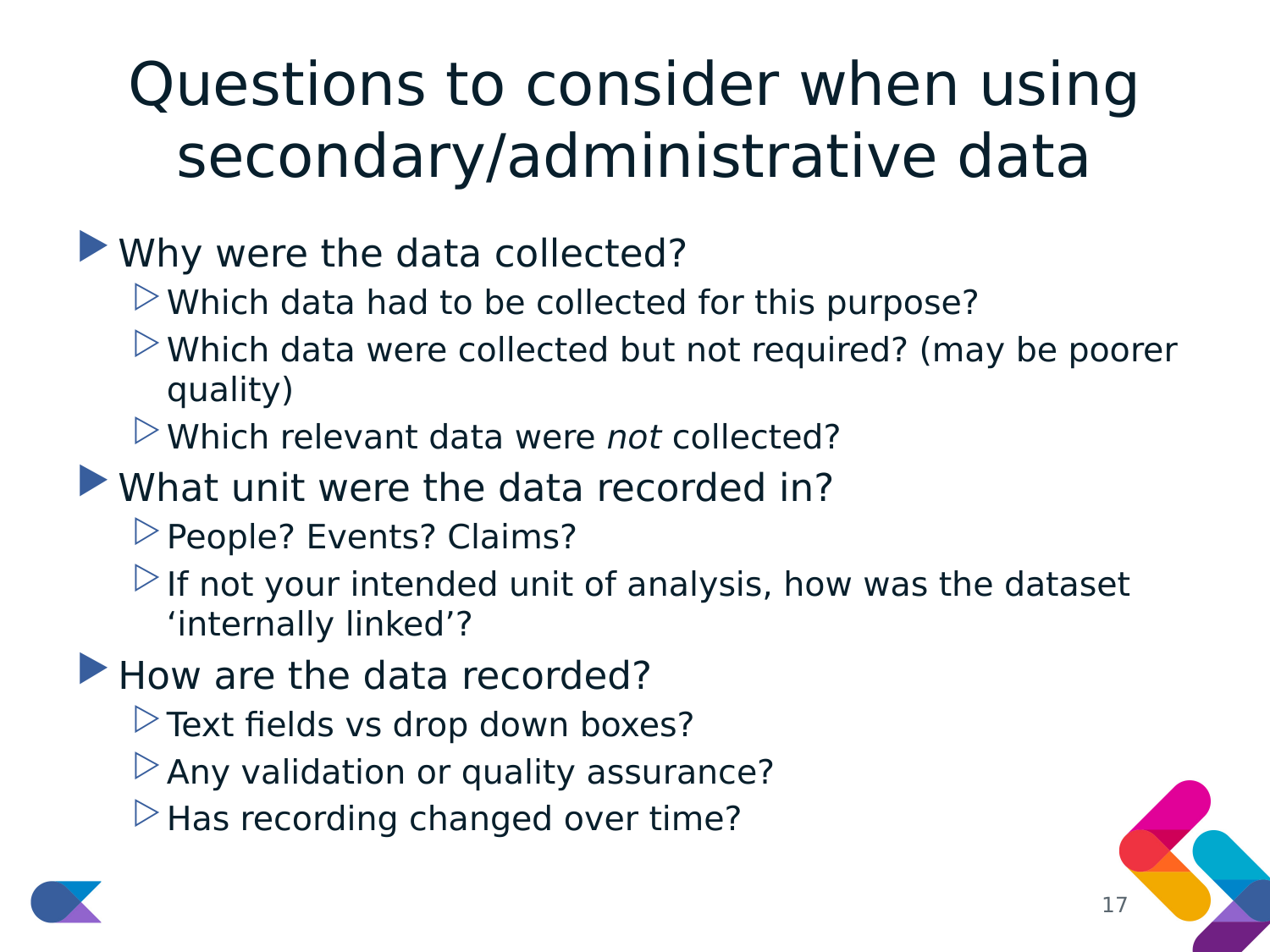

# Questions to consider when using secondary/administrative data
Why were the data collected?
Which data had to be collected for this purpose?
Which data were collected but not required? (may be poorer quality)
Which relevant data were not collected?
What unit were the data recorded in?
People? Events? Claims?
If not your intended unit of analysis, how was the dataset ‘internally linked’?
How are the data recorded?
Text fields vs drop down boxes?
Any validation or quality assurance?
Has recording changed over time?

17